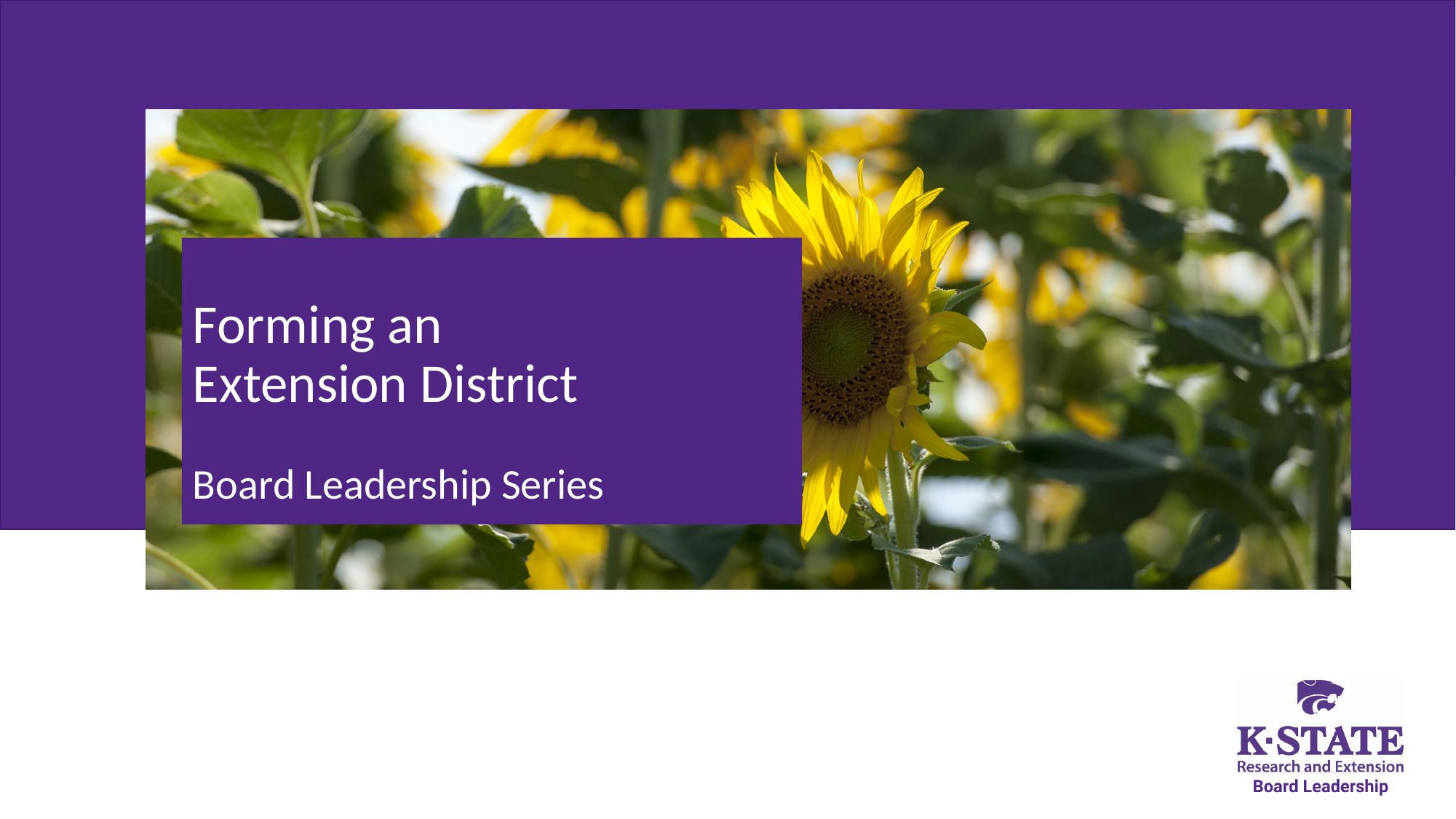

# Forming an Extension District
Board Leadership Series